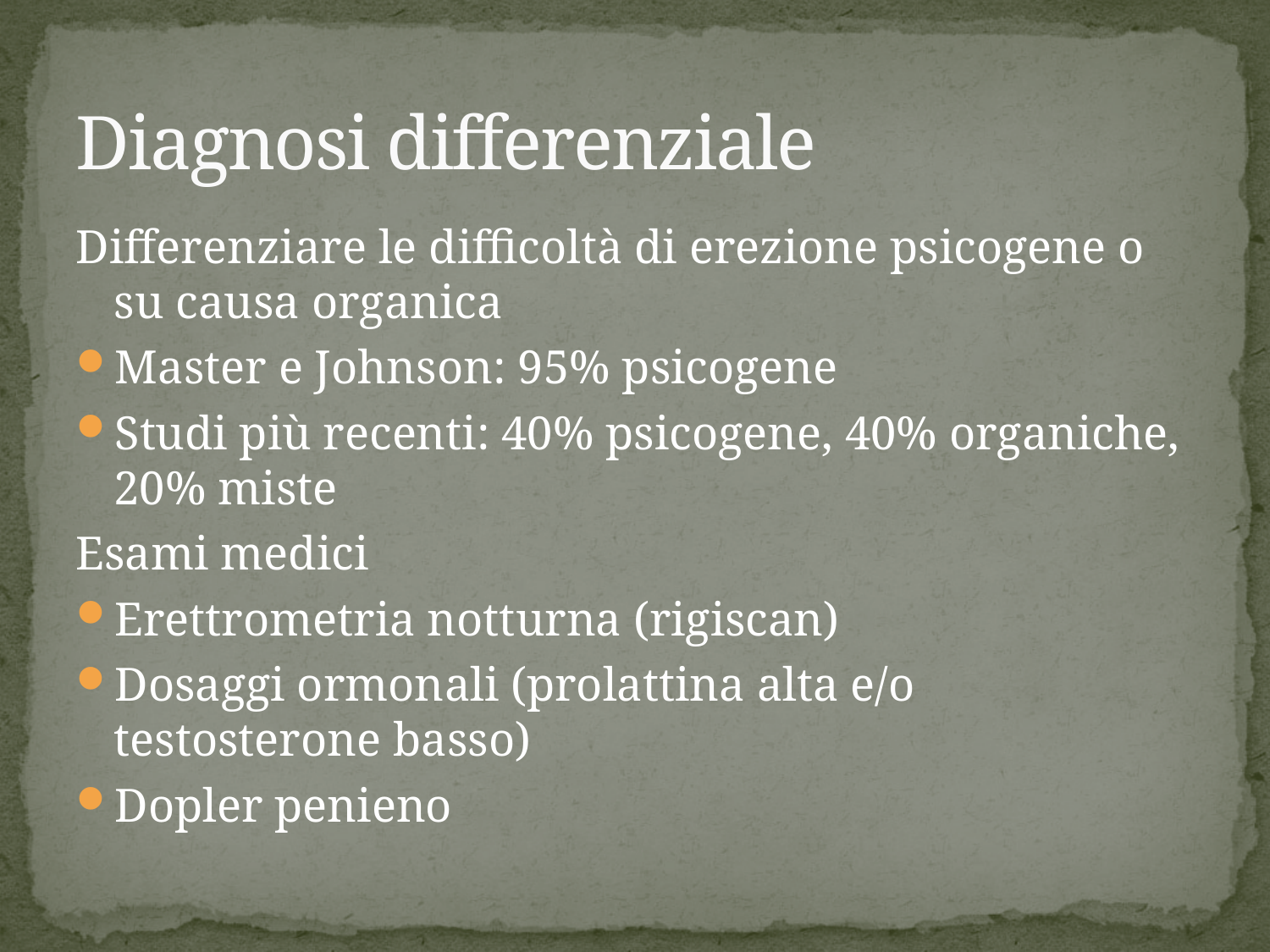

# Diagnosi differenziale
Differenziare le difficoltà di erezione psicogene o su causa organica
Master e Johnson: 95% psicogene
Studi più recenti: 40% psicogene, 40% organiche, 20% miste
Esami medici
Erettrometria notturna (rigiscan)
Dosaggi ormonali (prolattina alta e/o testosterone basso)
Dopler penieno